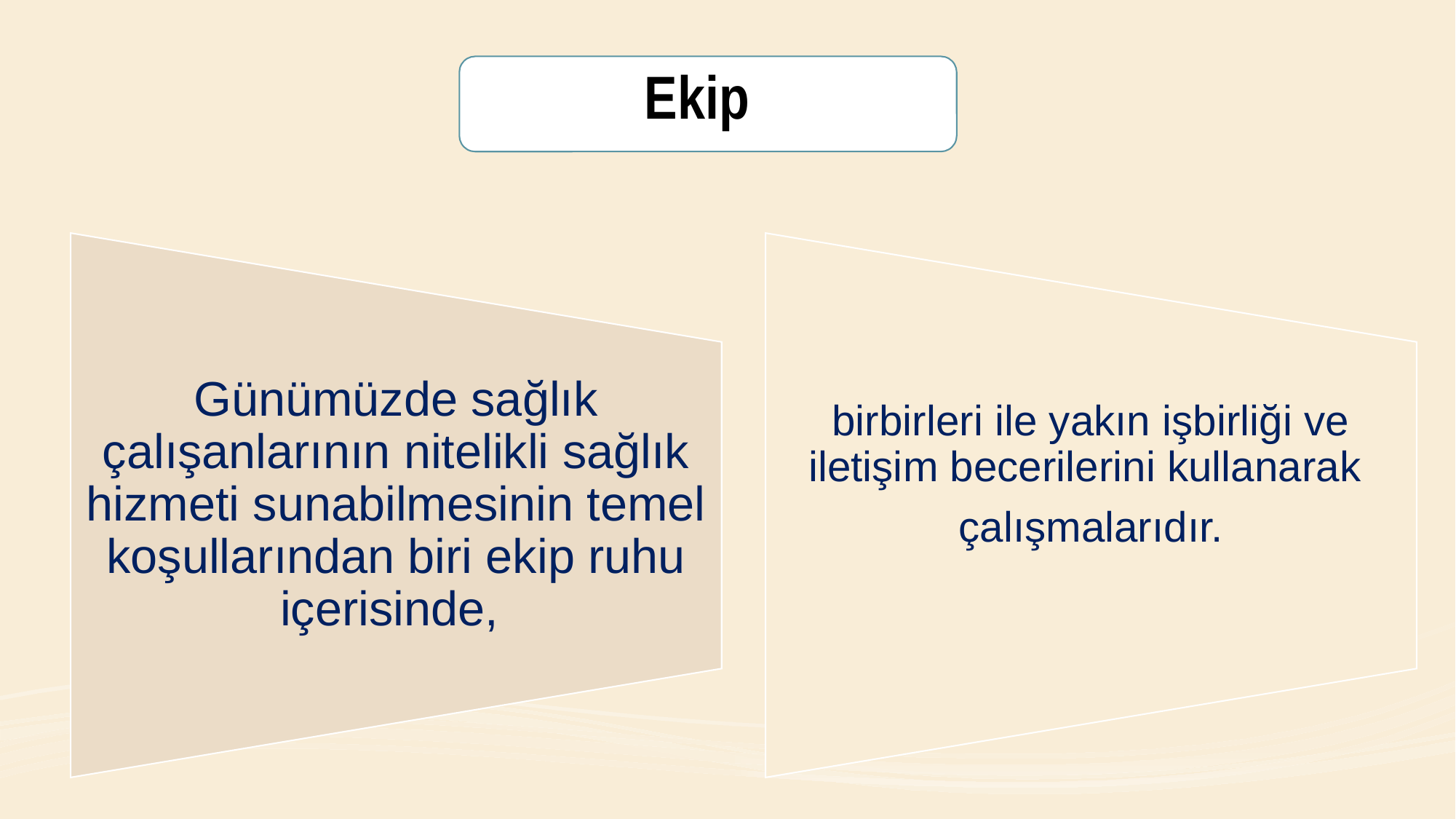

Ekip
Günümüzde sağlık çalışanlarının nitelikli sağlık hizmeti sunabilmesinin temel koşullarından biri ekip ruhu içerisinde,
birbirleri ile yakın işbirliği ve iletişim becerilerini kullanarak
çalışmalarıdır.